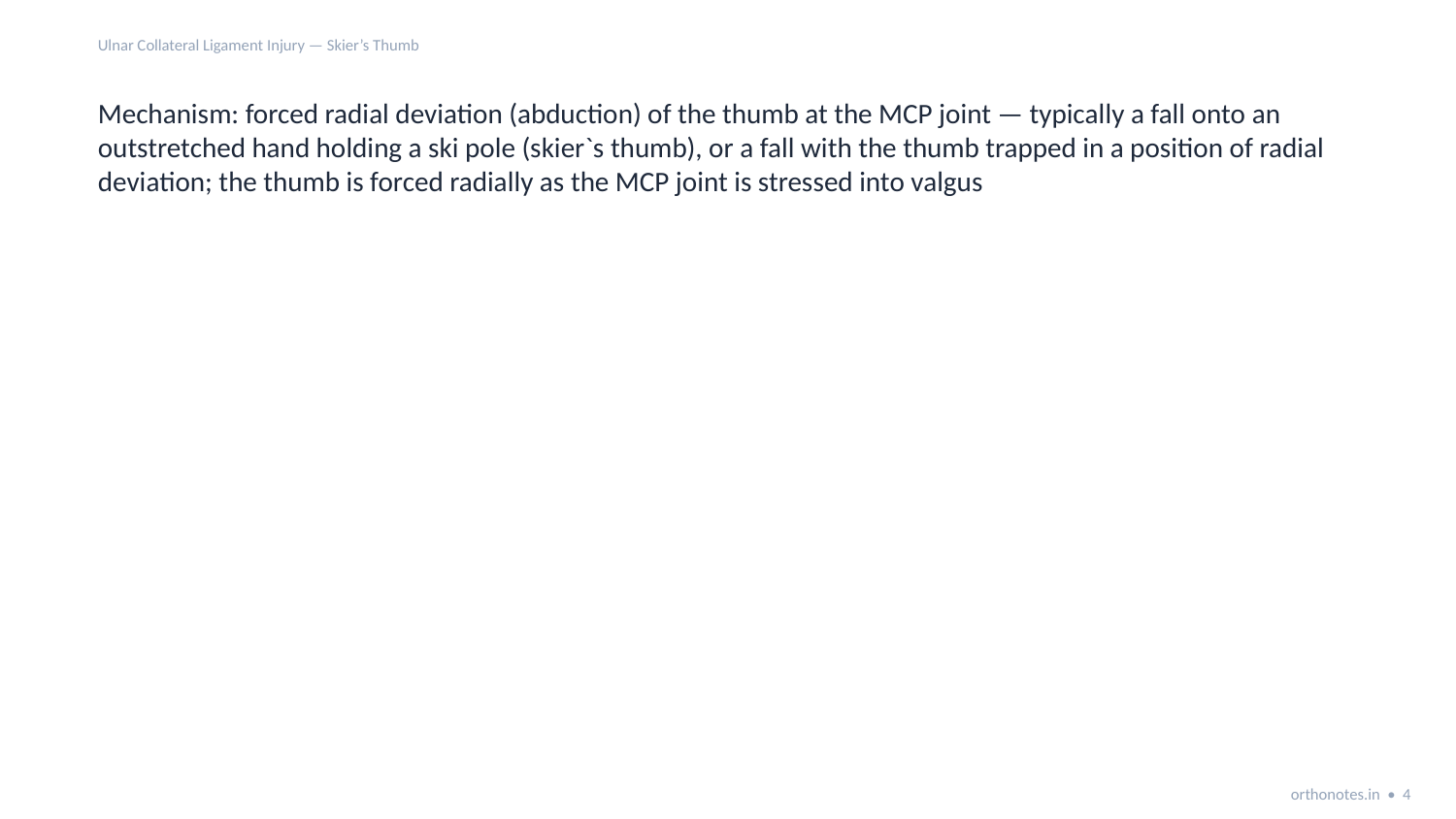

Ulnar Collateral Ligament Injury — Skier’s Thumb
Mechanism: forced radial deviation (abduction) of the thumb at the MCP joint — typically a fall onto an outstretched hand holding a ski pole (skier`s thumb), or a fall with the thumb trapped in a position of radial deviation; the thumb is forced radially as the MCP joint is stressed into valgus
orthonotes.in  •  4